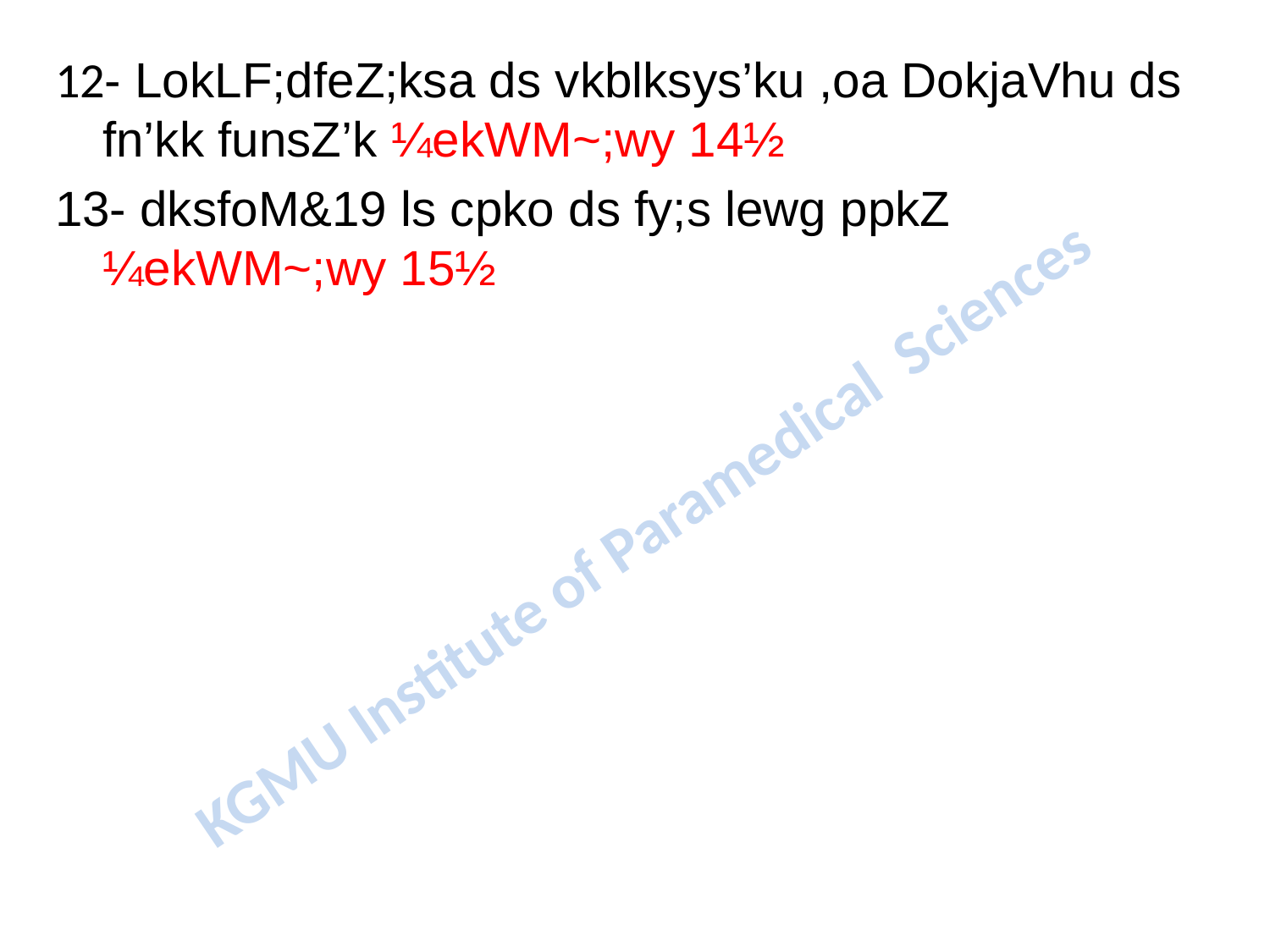

12- LokLF;dfeZ;ksa ds vkblksys’ku ,oa DokjaVhu ds fn’kk funsZ’k ¼ekWM~;wy 14½
13- dksfoM&19 ls cpko ds fy;s lewg ppkZ ¼ekWM~;wy 15½